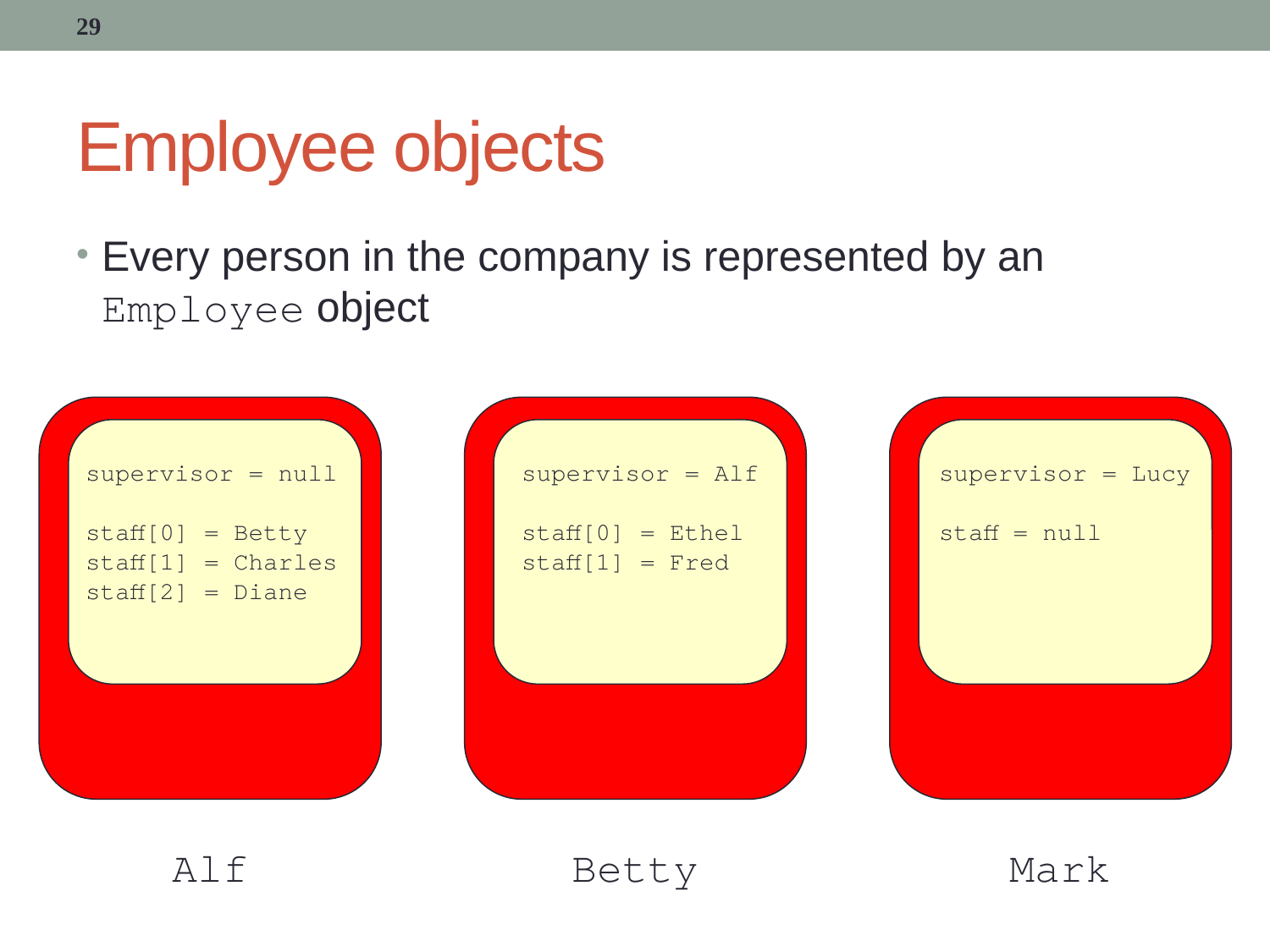

29
# Employee objects
Every person in the company is represented by an Employee object

supervisor = null

staff[0] = Betty
staff[1] = Charles
staff[2] = Diane

supervisor = Alf

staff[0] = Ethel
staff[1] = Fred

supervisor = Lucy

staff = null
Alf
Betty
Mark